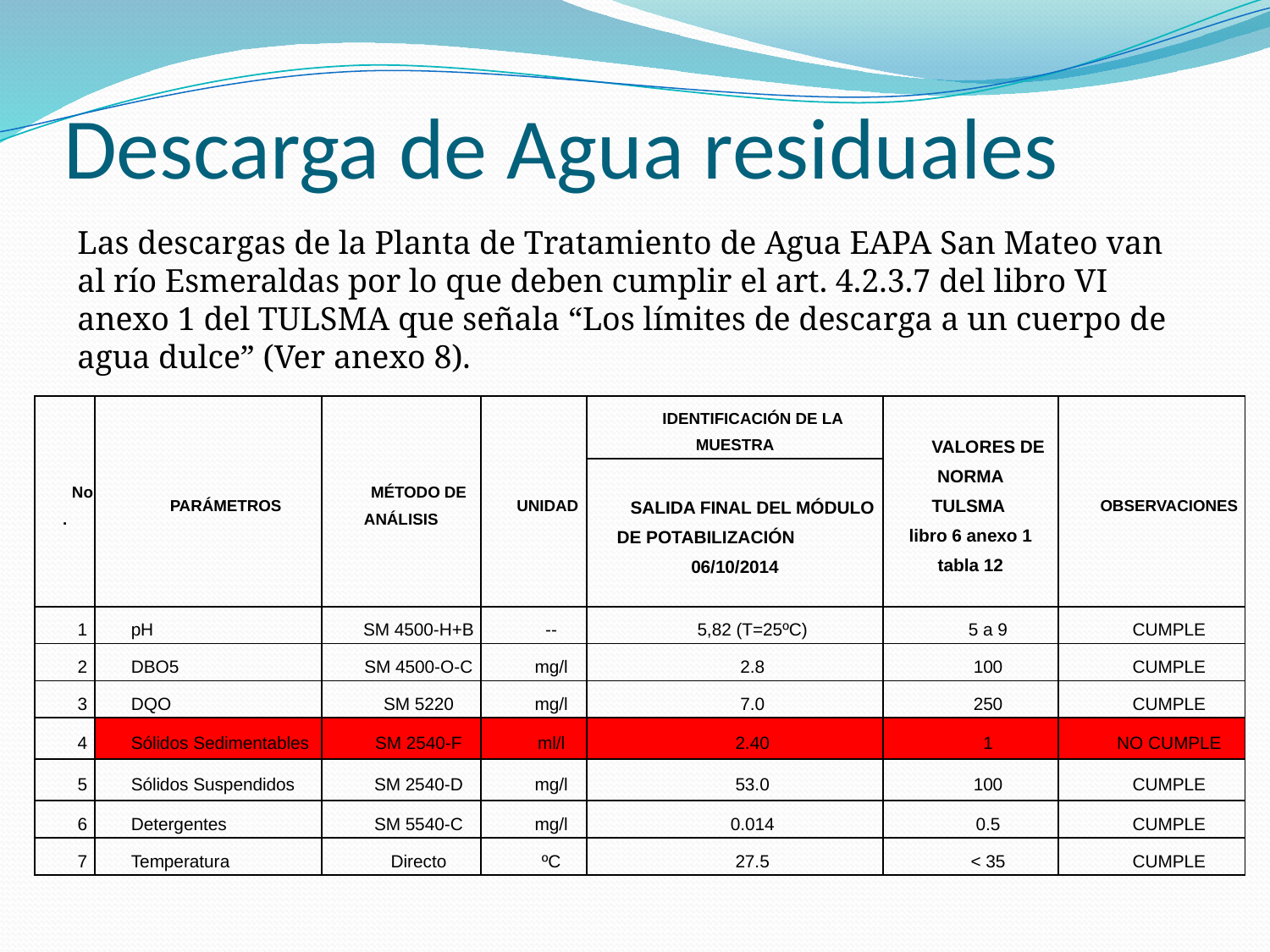

# Descarga de Agua residuales
Las descargas de la Planta de Tratamiento de Agua EAPA San Mateo van al río Esmeraldas por lo que deben cumplir el art. 4.2.3.7 del libro VI anexo 1 del TULSMA que señala “Los límites de descarga a un cuerpo de agua dulce” (Ver anexo 8).

| No. | PARÁMETROS | MÉTODO DE ANÁLISIS | UNIDAD | IDENTIFICACIÓN DE LA MUESTRA | VALORES DE NORMA TULSMA libro 6 anexo 1 tabla 12 | OBSERVACIONES |
| --- | --- | --- | --- | --- | --- | --- |
|  |  |  |  | SALIDA FINAL DEL MÓDULO DE POTABILIZACIÓN 06/10/2014 |  |  |
| 1 | pH | SM 4500-H+B | -- | 5,82 (T=25ºC) | 5 a 9 | CUMPLE |
| 2 | DBO5 | SM 4500-O-C | mg/l | 2.8 | 100 | CUMPLE |
| 3 | DQO | SM 5220 | mg/l | 7.0 | 250 | CUMPLE |
| 4 | Sólidos Sedimentables | SM 2540-F | ml/l | 2.40 | 1 | NO CUMPLE |
| 5 | Sólidos Suspendidos | SM 2540-D | mg/l | 53.0 | 100 | CUMPLE |
| 6 | Detergentes | SM 5540-C | mg/l | 0.014 | 0.5 | CUMPLE |
| 7 | Temperatura | Directo | ºC | 27.5 | < 35 | CUMPLE |